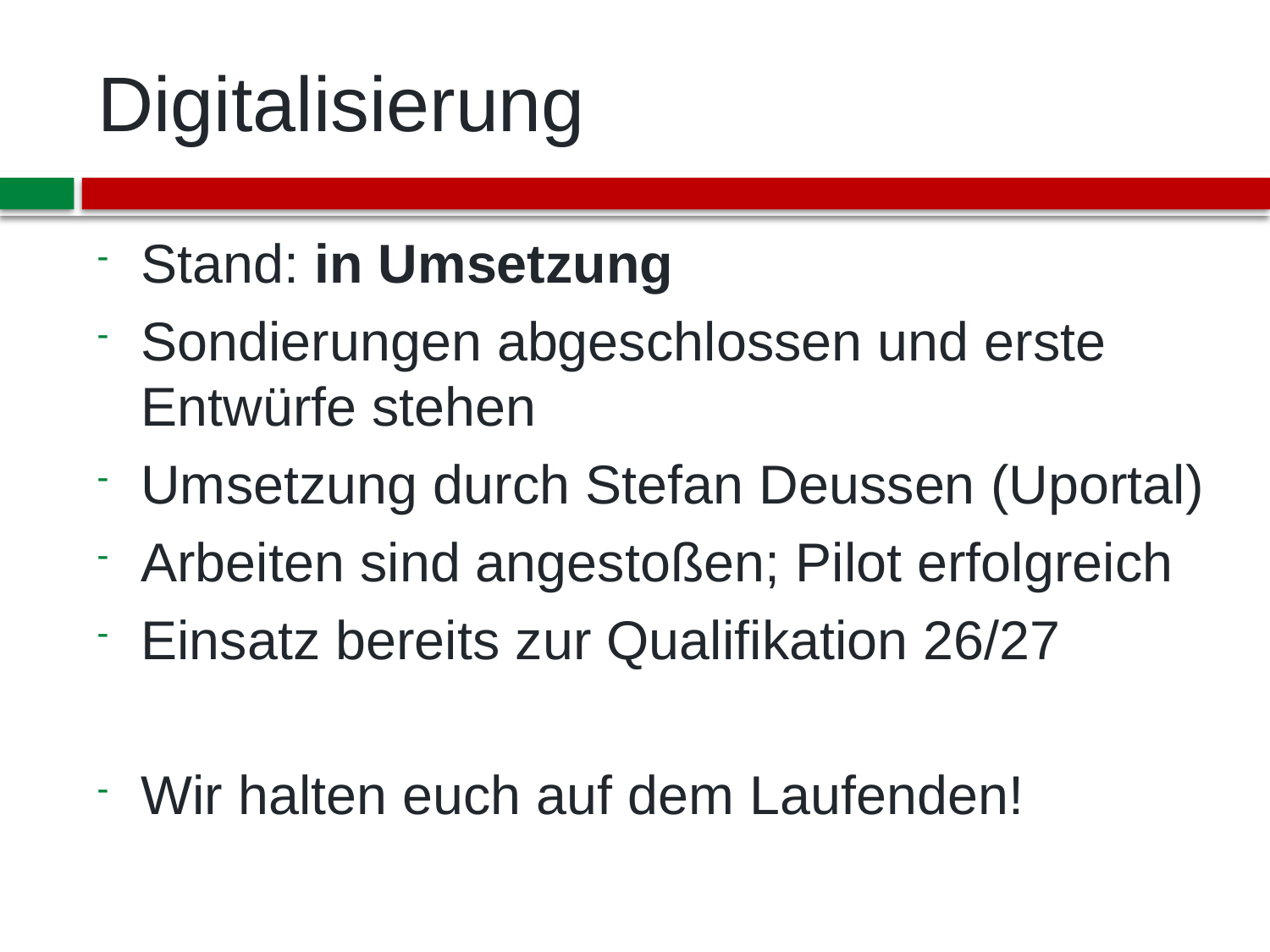

# Digitalisierung
Stand: in Umsetzung
Sondierungen abgeschlossen und erste Entwürfe stehen
Umsetzung durch Stefan Deussen (Uportal)
Arbeiten sind angestoßen; Pilot erfolgreich
Einsatz bereits zur Qualifikation 26/27

Wir halten euch auf dem Laufenden!